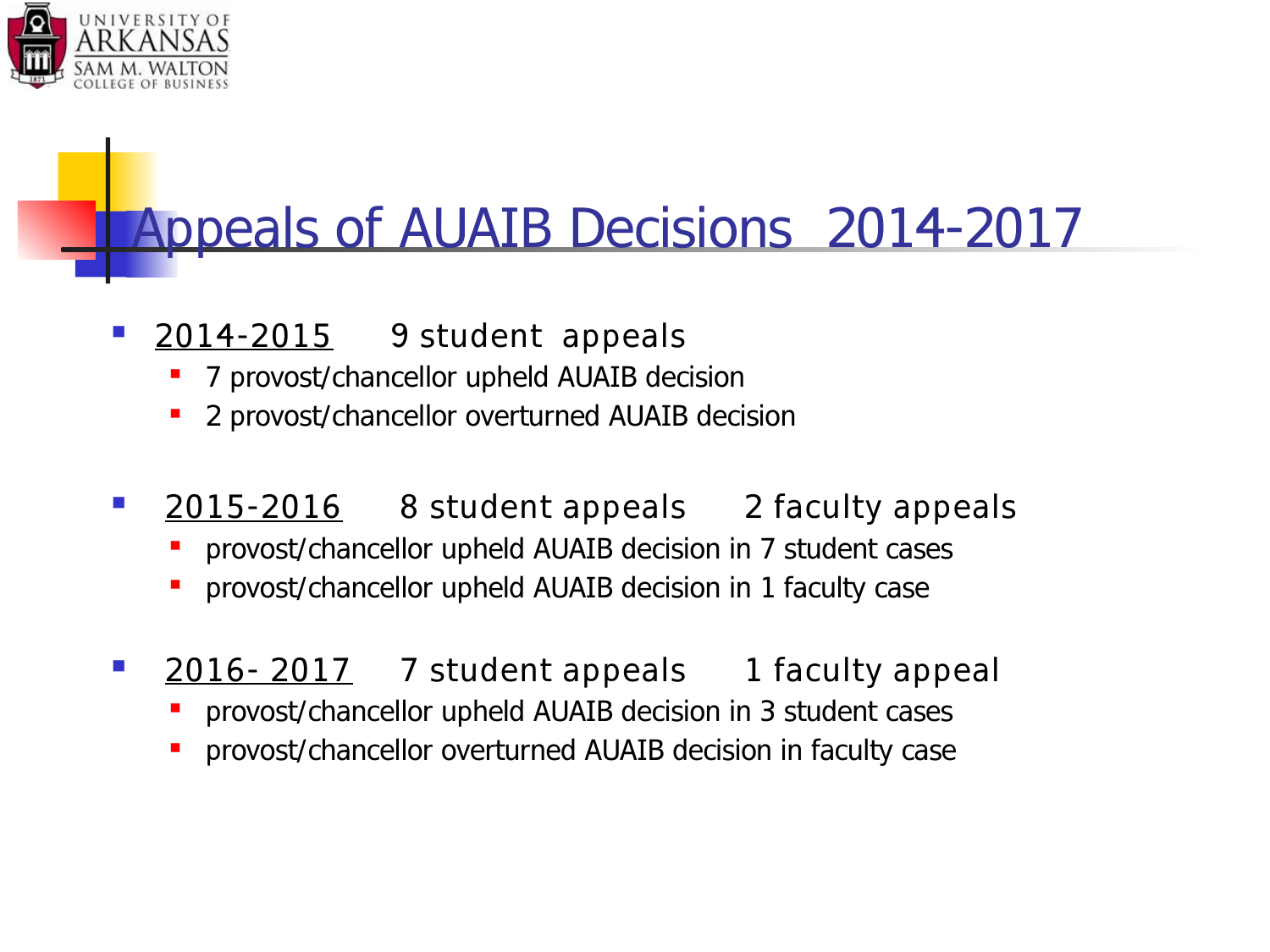

# Appeals of AUAIB Decisions  2014-2017
2014-2015      9 student  appeals
7 provost/chancellor upheld AUAIB decision
2 provost/chancellor overturned AUAIB decision

 2015-2016      8 student appeals      2 faculty appeals
provost/chancellor upheld AUAIB decision in 7 student cases
provost/chancellor upheld AUAIB decision in 1 faculty case

 2016- 2017     7 student appeals      1 faculty appeal
provost/chancellor upheld AUAIB decision in 3 student cases
provost/chancellor overturned AUAIB decision in faculty case